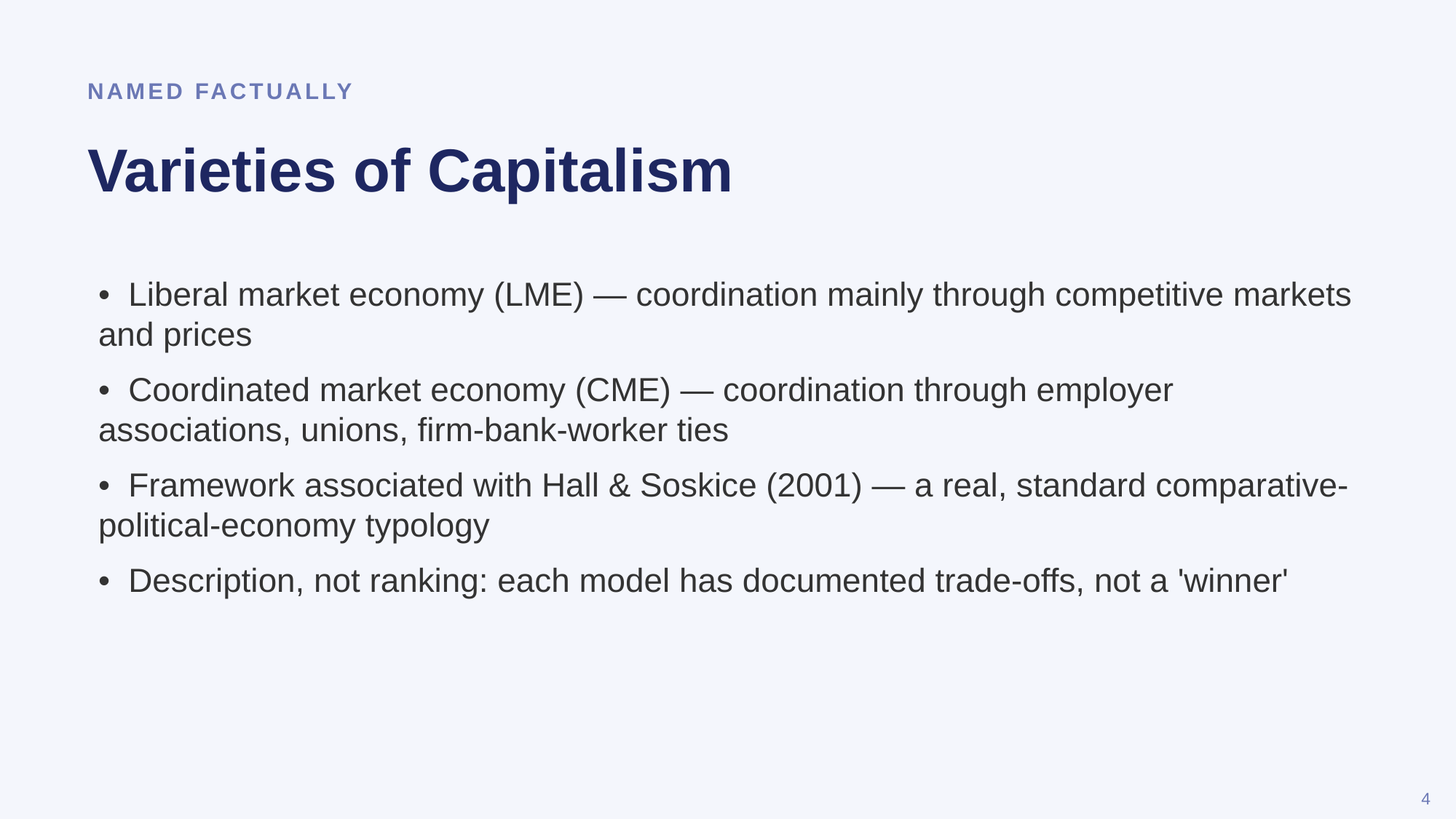

NAMED FACTUALLY
Varieties of Capitalism
•  Liberal market economy (LME) — coordination mainly through competitive markets and prices
•  Coordinated market economy (CME) — coordination through employer associations, unions, firm-bank-worker ties
•  Framework associated with Hall & Soskice (2001) — a real, standard comparative-political-economy typology
•  Description, not ranking: each model has documented trade-offs, not a 'winner'
4